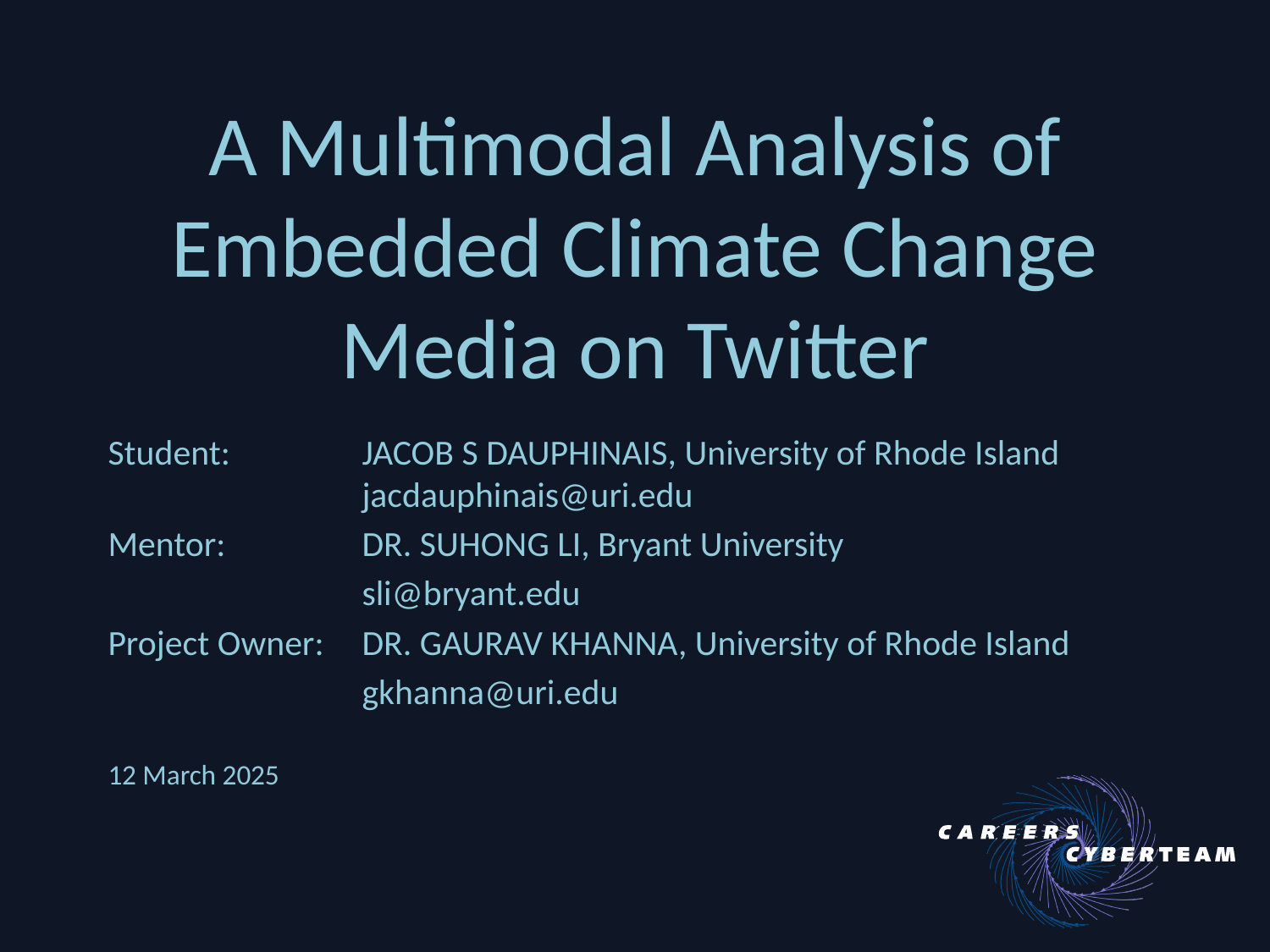

# A Multimodal Analysis of Embedded Climate Change Media on Twitter
Student: 	JACOB S DAUPHINAIS, University of Rhode Island
		jacdauphinais@uri.edu
Mentor: 		DR. SUHONG LI, Bryant University
		sli@bryant.edu
Project Owner:  	DR. GAURAV KHANNA, University of Rhode Island
		gkhanna@uri.edu

12 March 2025